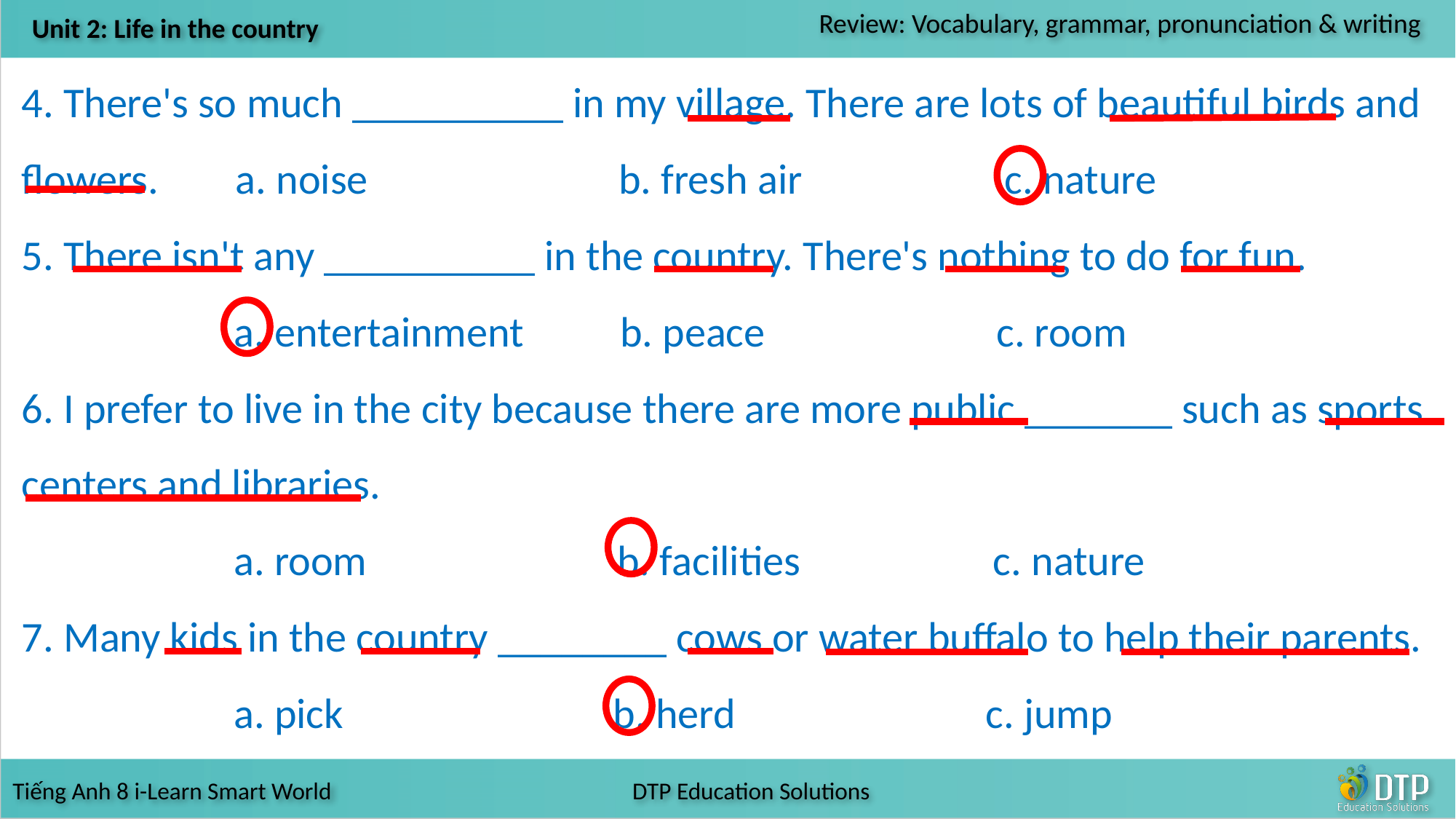

4. There's so much __________ in my village. There are lots of beautiful birds and flowers.        a. noise                          b. fresh air                     c. nature
5. There isn't any __________ in the country. There's nothing to do for fun.
                      a. entertainment          b. peace                        c. room
6. I prefer to live in the city because there are more public _______ such as sports centers and libraries.
                      a. room                          b. facilities                    c. nature
7. Many kids in the country ________ cows or water buffalo to help their parents.
                      a. pick                            b. herd                          c. jump